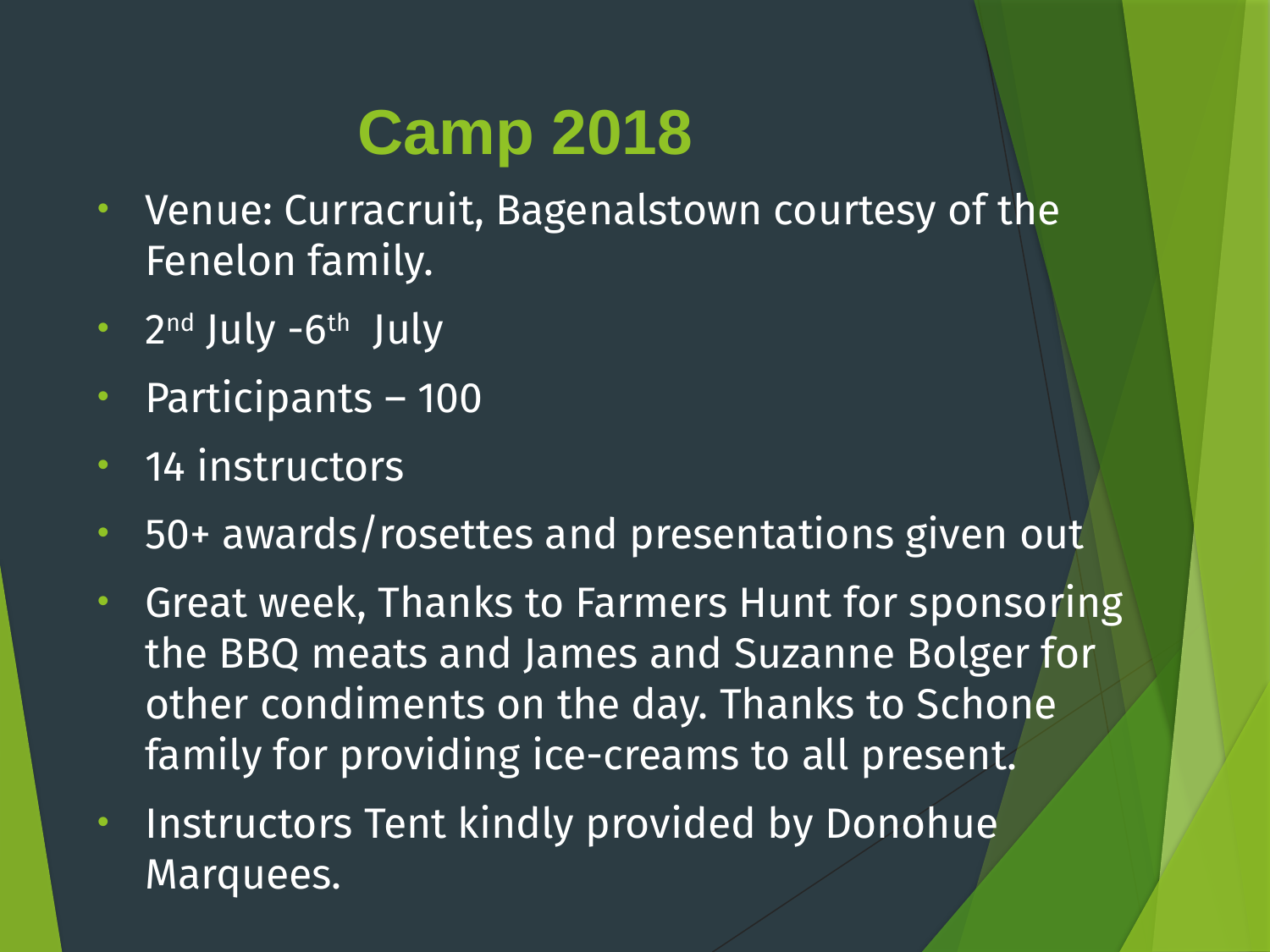

# Camp 2018
Venue: Curracruit, Bagenalstown courtesy of the Fenelon family.
2nd July -6th  July
Participants – 100
14 instructors
50+ awards/rosettes and presentations given out
Great week, Thanks to Farmers Hunt for sponsoring the BBQ meats and James and Suzanne Bolger for other condiments on the day. Thanks to Schone family for providing ice-creams to all present.
Instructors Tent kindly provided by Donohue Marquees.